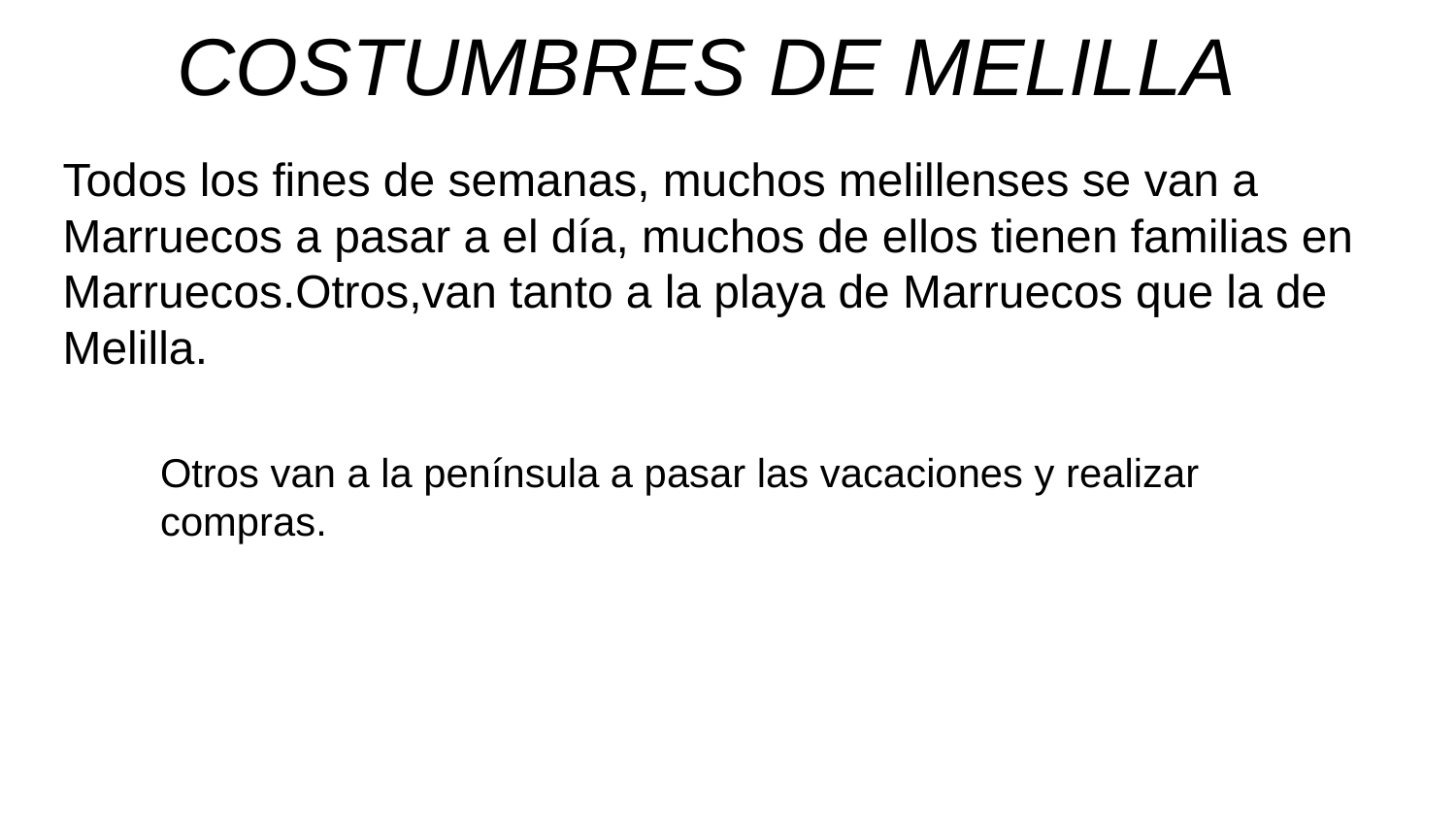

COSTUMBRES DE MELILLA
Todos los fines de semanas, muchos melillenses se van a Marruecos a pasar a el día, muchos de ellos tienen familias en Marruecos.Otros,van tanto a la playa de Marruecos que la de Melilla.
Otros van a la península a pasar las vacaciones y realizar compras.